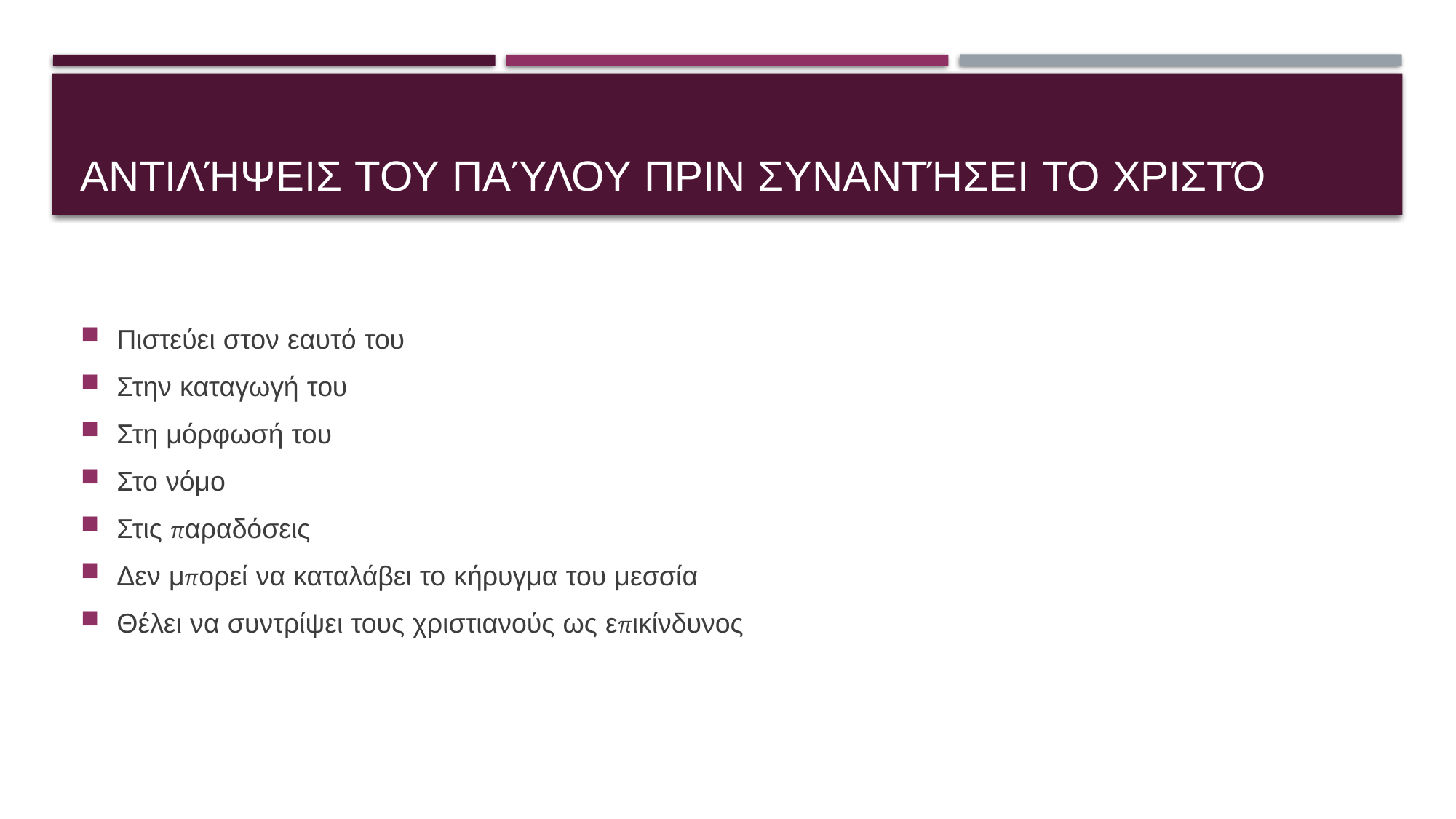

# Αντιλήψεις του Παύλου πριν συναντήσει το Χριστό
Πιστεύει στον εαυτό του
Στην καταγωγή του
Στη μόρφωσή του
Στο νόμο
Στις παραδόσεις
Δεν μπορεί να καταλάβει το κήρυγμα του μεσσία
Θέλει να συντρίψει τους χριστιανούς ως επικίνδυνος